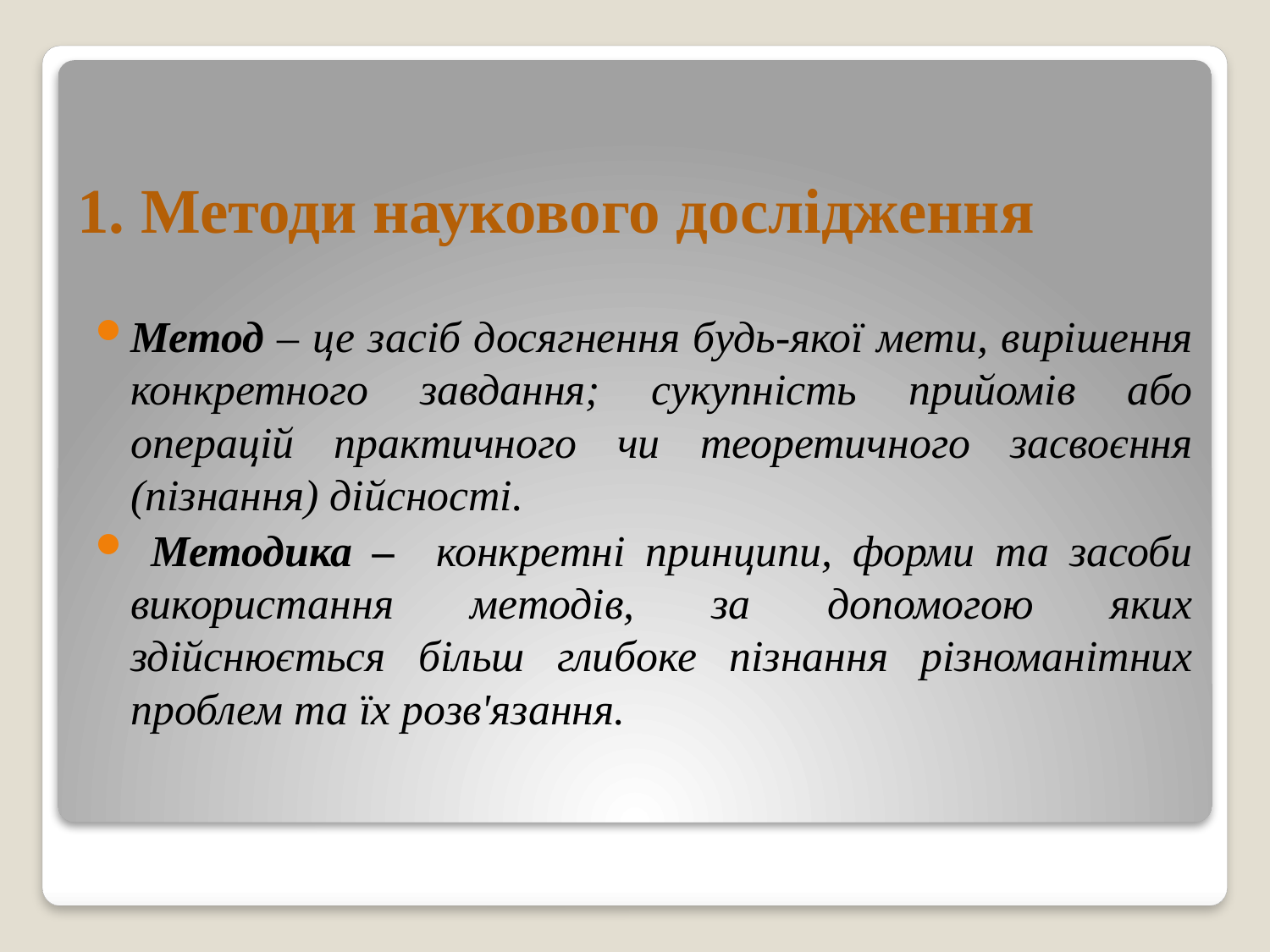

# 1. Методи наукового дослідження
Метод – це засіб досягнення будь-якої мети, вирішення конкретного завдання; сукупність прийомів або операцій практичного чи теоретичного засвоєння (пізнання) дійсності.
 Методика –  конкретні принципи, форми та засоби використання методів, за допомогою яких здійснюється більш глибоке пізнання різноманітних проблем та їх розв'язання.